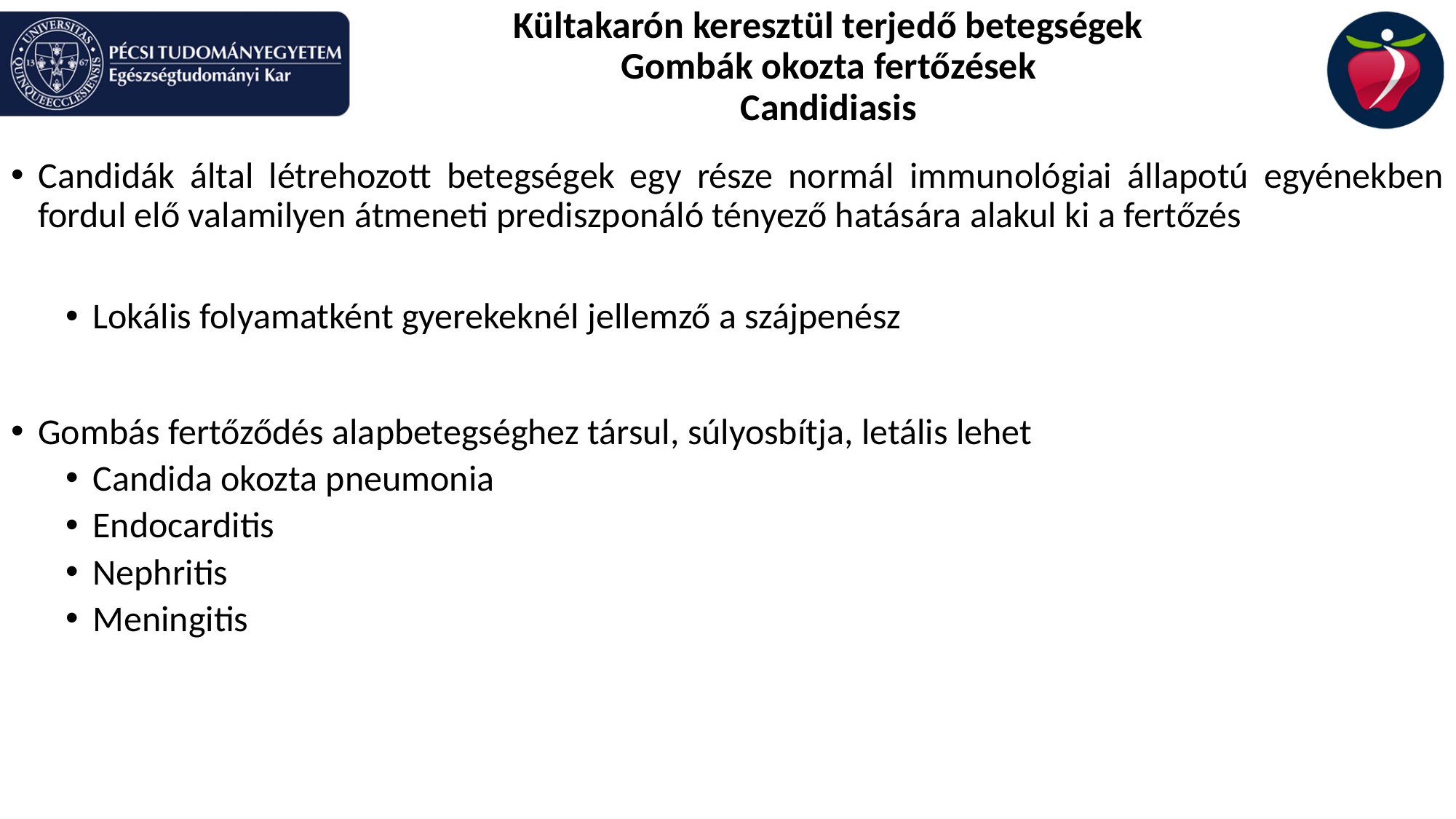

# Kültakarón keresztül terjedő betegségek Gombák okozta fertőzések Candidiasis
Candidák által létrehozott betegségek egy része normál immunológiai állapotú egyénekben fordul elő valamilyen átmeneti prediszponáló tényező hatására alakul ki a fertőzés

Lokális folyamatként gyerekeknél jellemző a szájpenész

Gombás fertőződés alapbetegséghez társul, súlyosbítja, letális lehet
Candida okozta pneumonia
Endocarditis
Nephritis
Meningitis